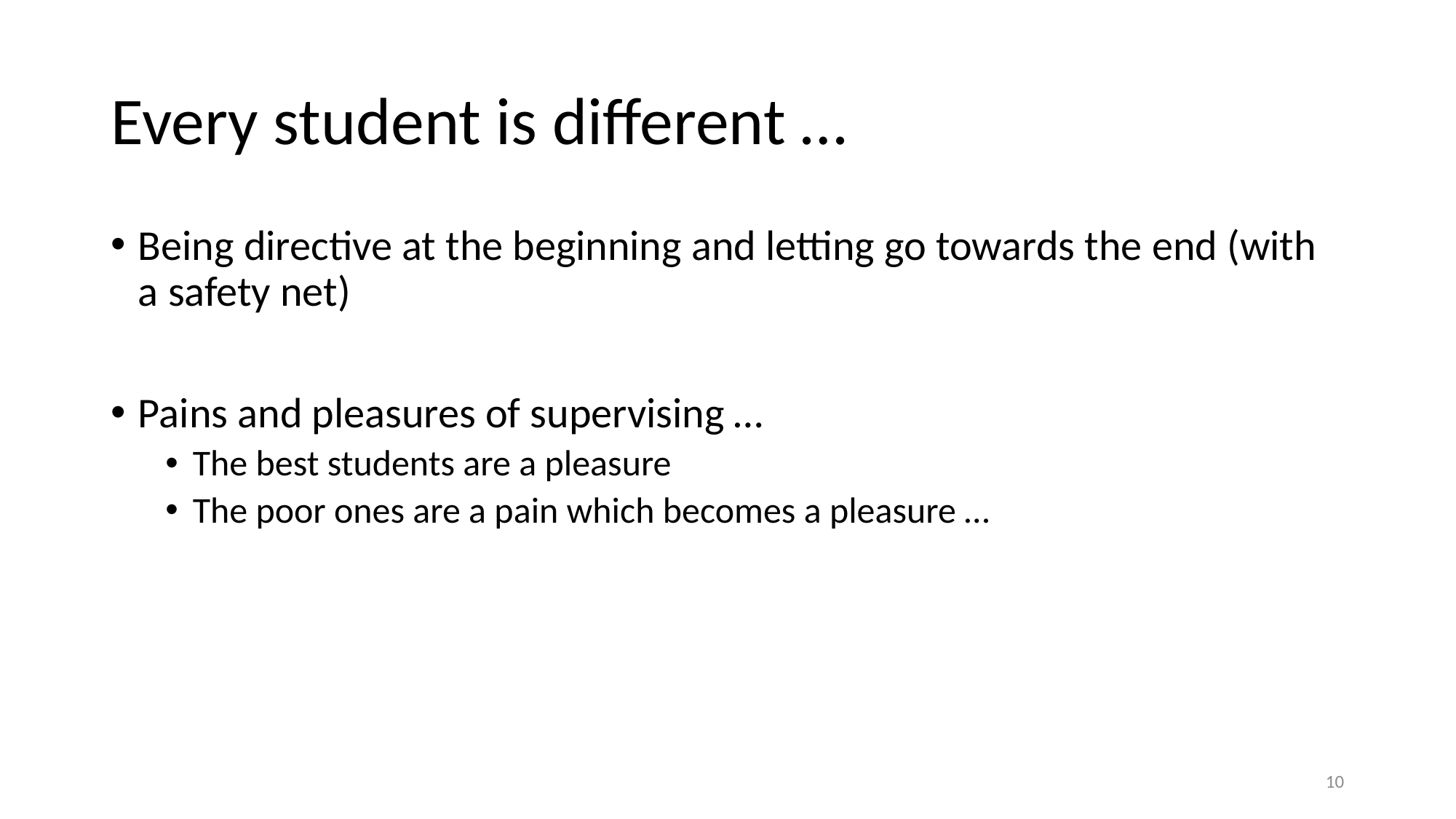

# Every student is different …
Being directive at the beginning and letting go towards the end (with a safety net)

Pains and pleasures of supervising …
The best students are a pleasure
The poor ones are a pain which becomes a pleasure …
10